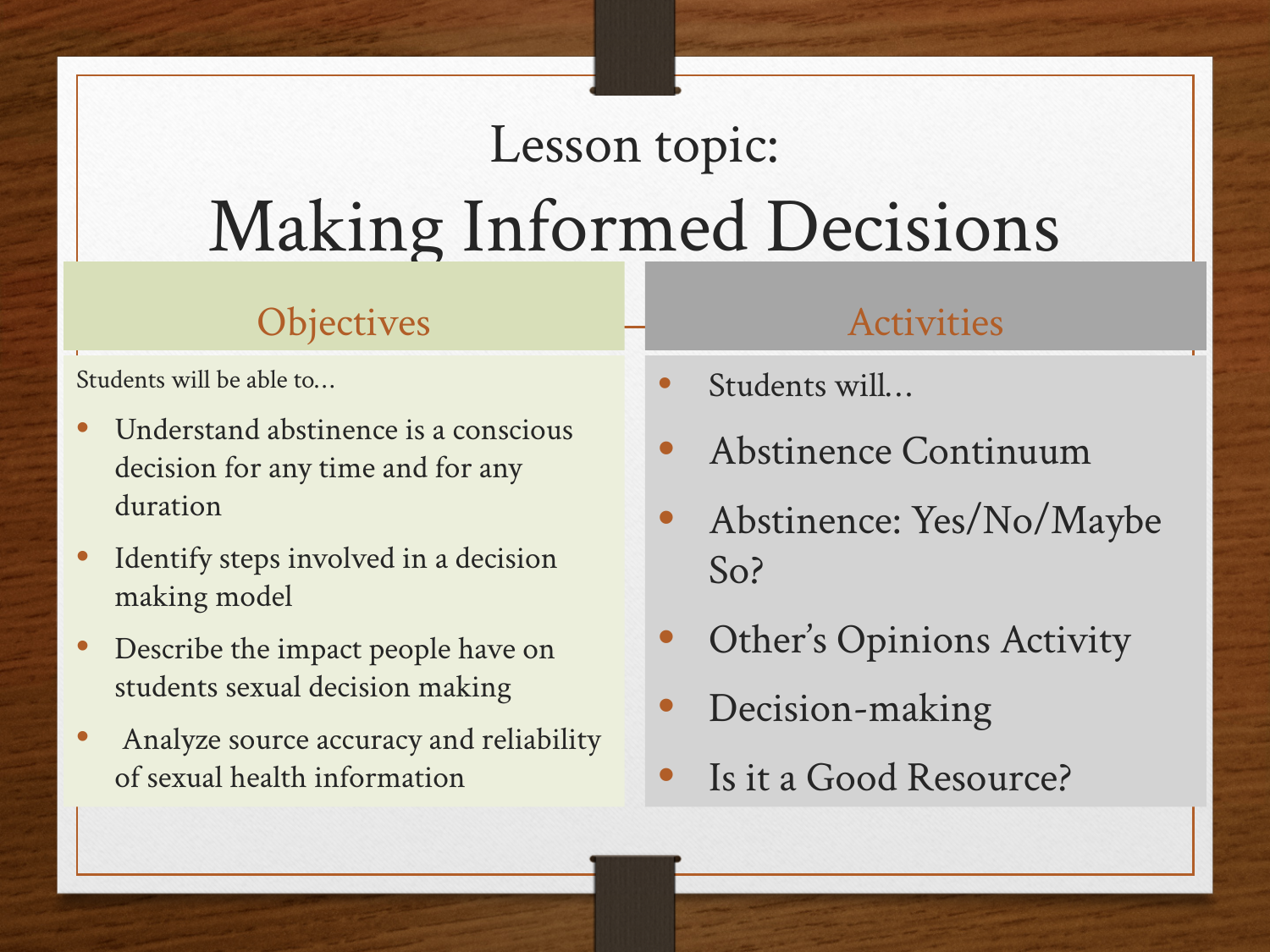

# Lesson topic: Making Informed Decisions
Objectives
Activities
Students will be able to…
Understand abstinence is a conscious decision for any time and for any duration
Identify steps involved in a decision making model
Describe the impact people have on students sexual decision making
 Analyze source accuracy and reliability of sexual health information

Students will…
Abstinence Continuum
Abstinence: Yes/No/Maybe So?
Other’s Opinions Activity
Decision-making
Is it a Good Resource?